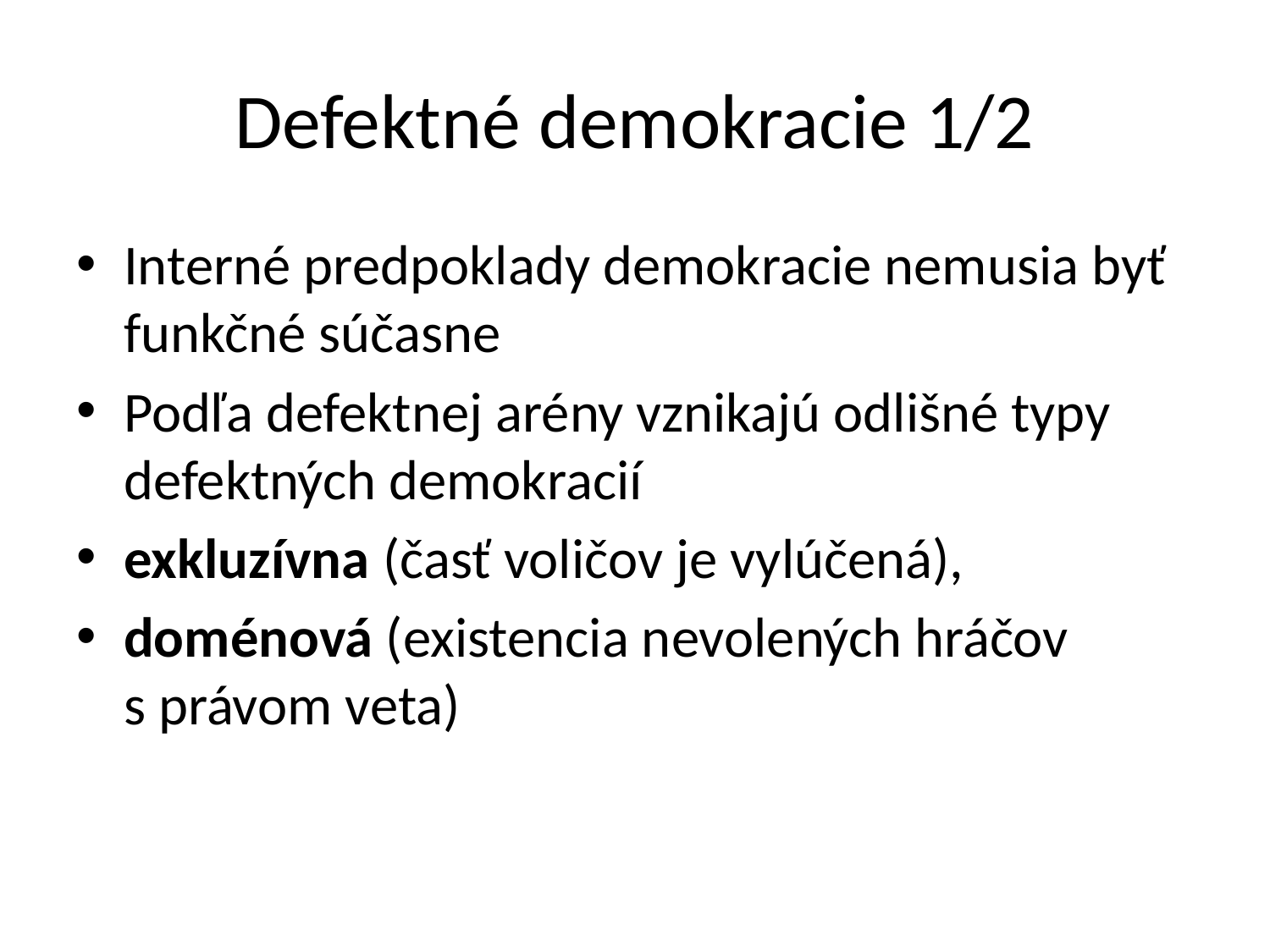

# Defektné demokracie 1/2
Interné predpoklady demokracie nemusia byť funkčné súčasne
Podľa defektnej arény vznikajú odlišné typy defektných demokracií
exkluzívna (časť voličov je vylúčená),
doménová (existencia nevolených hráčov s právom veta)